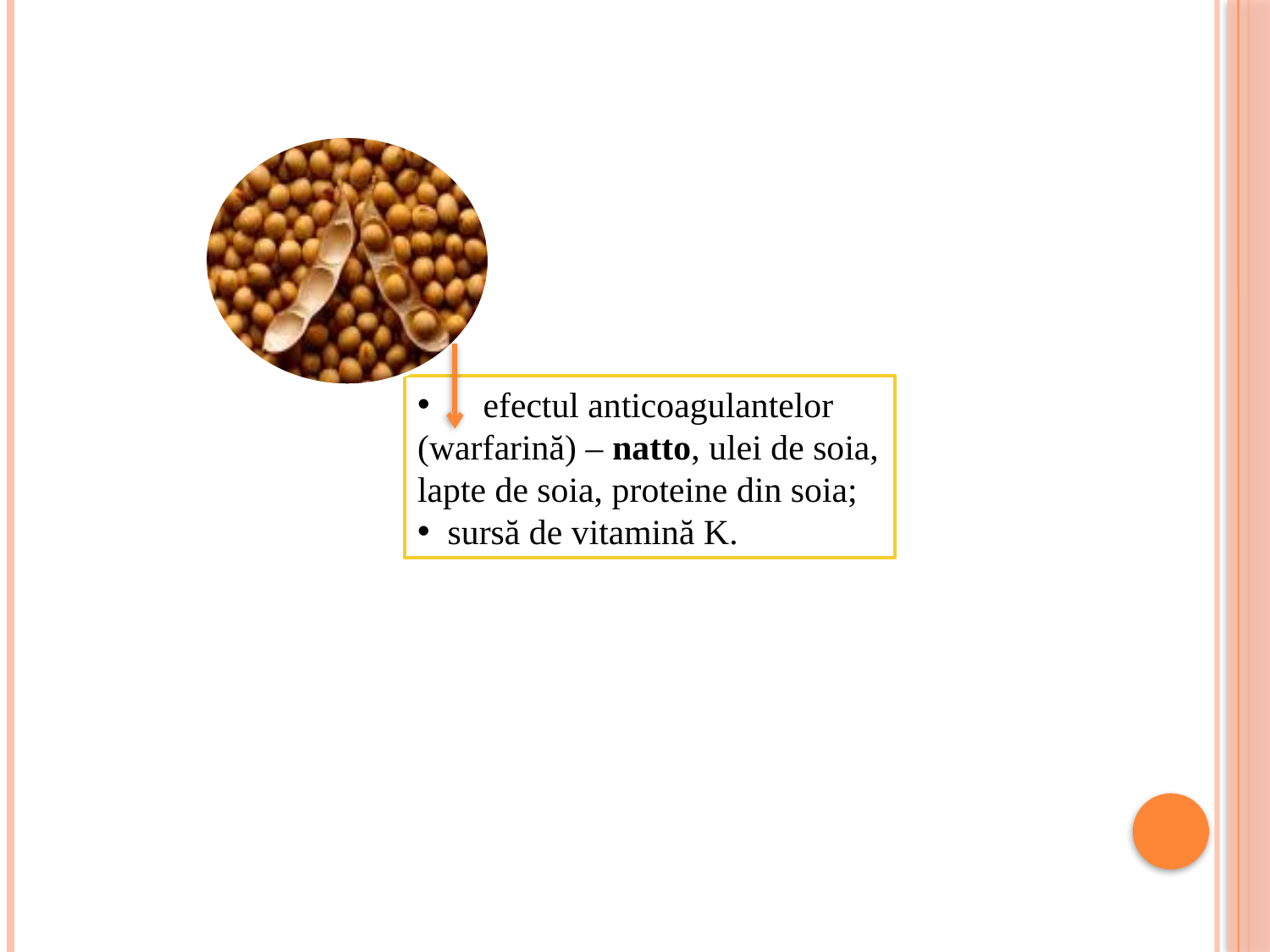

efectul anticoagulantelor (warfarină) – natto, ulei de soia, lapte de soia, proteine din soia;
  sursă de vitamină K.